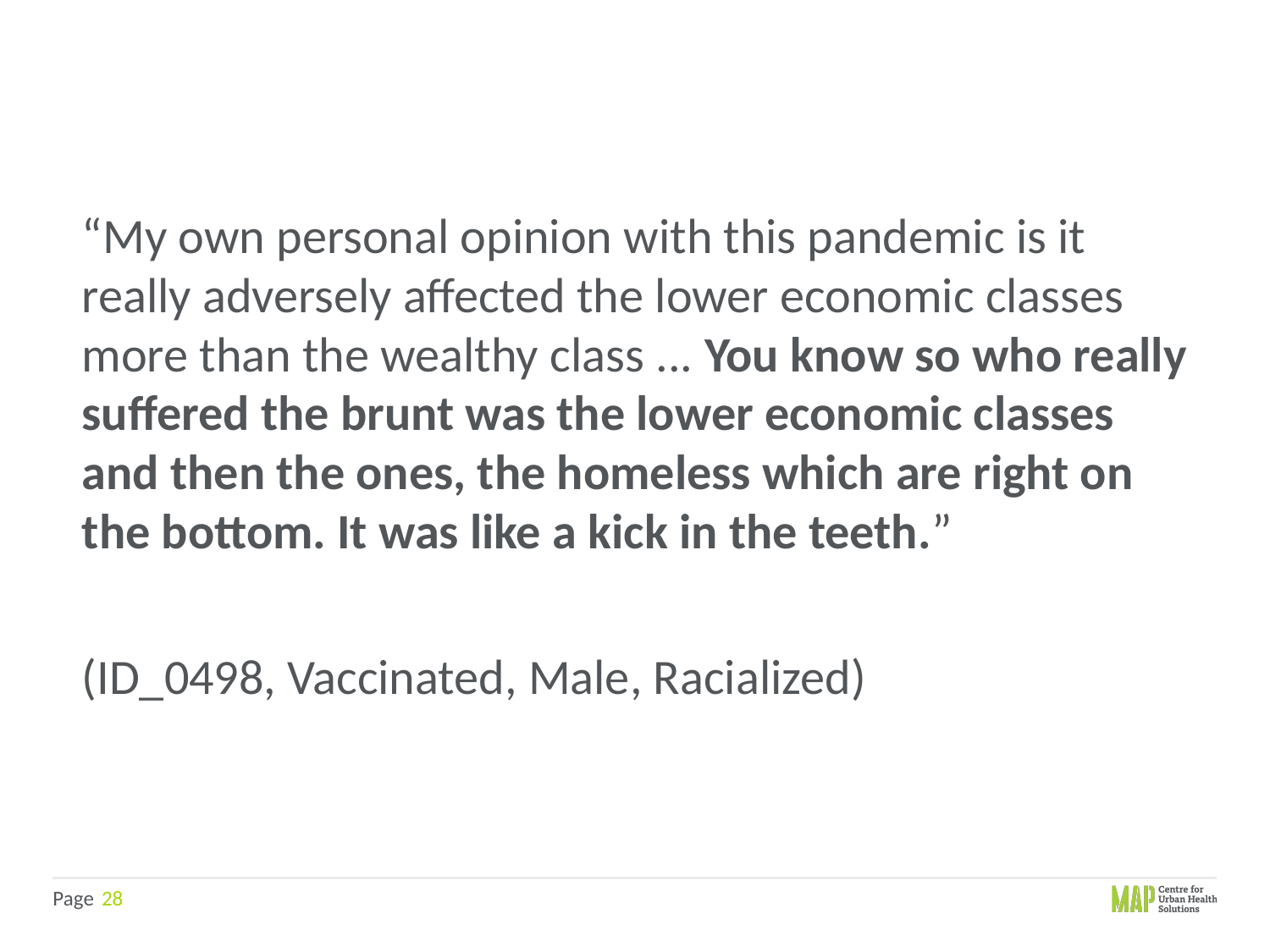

“My own personal opinion with this pandemic is it really adversely affected the lower economic classes more than the wealthy class ... You know so who really suffered the brunt was the lower economic classes and then the ones, the homeless which are right on the bottom. It was like a kick in the teeth.”

(ID_0498, Vaccinated, Male, Racialized)
28